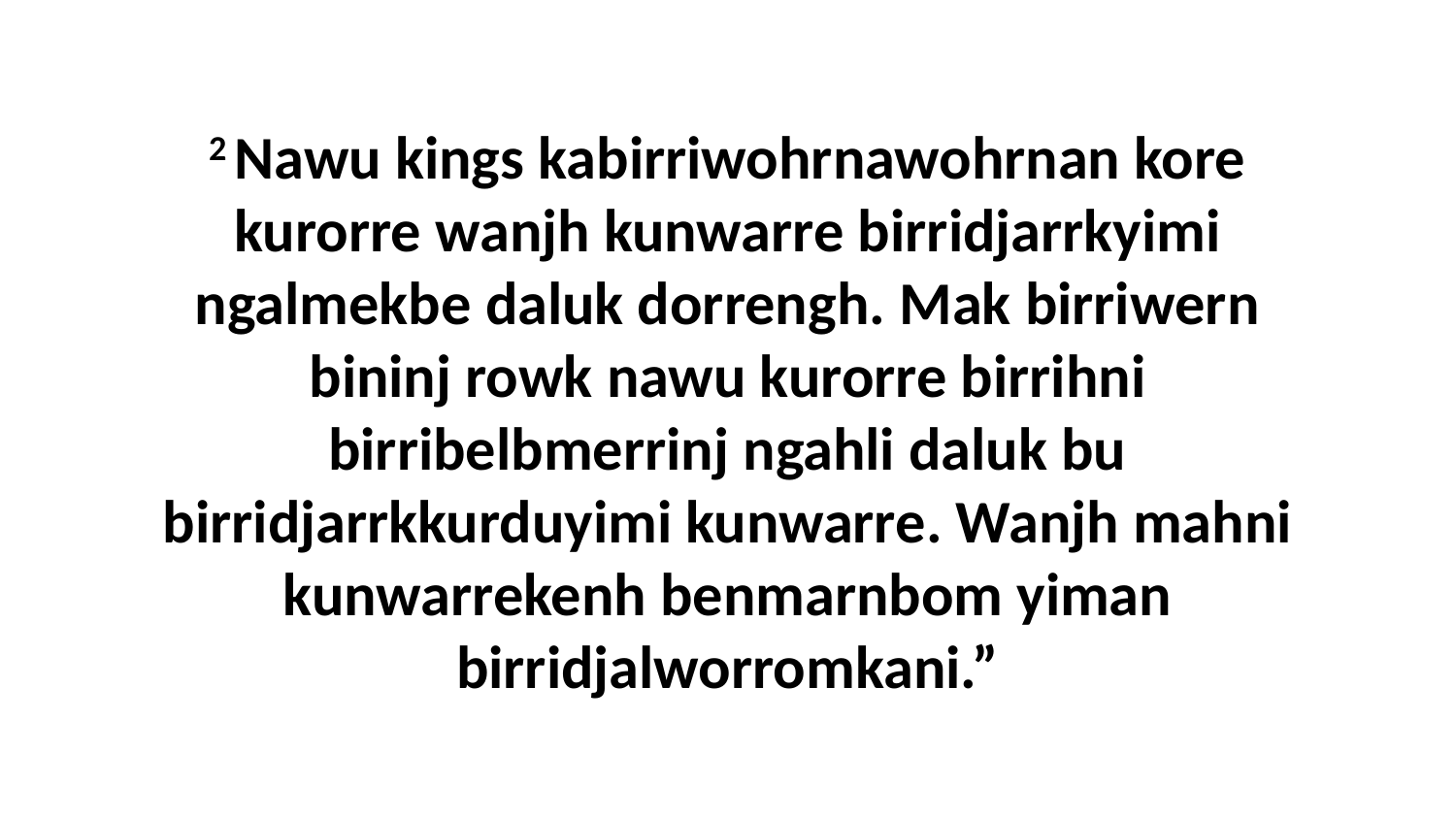

2 Nawu kings kabirriwohrnawohrnan kore kurorre wanjh kunwarre birridjarrkyimi ngalmekbe daluk dorrengh. Mak birriwern bininj rowk nawu kurorre birrihni birribelbmerrinj ngahli daluk bu birridjarrkkurduyimi kunwarre. Wanjh mahni kunwarrekenh benmarnbom yiman birridjalworromkani.”